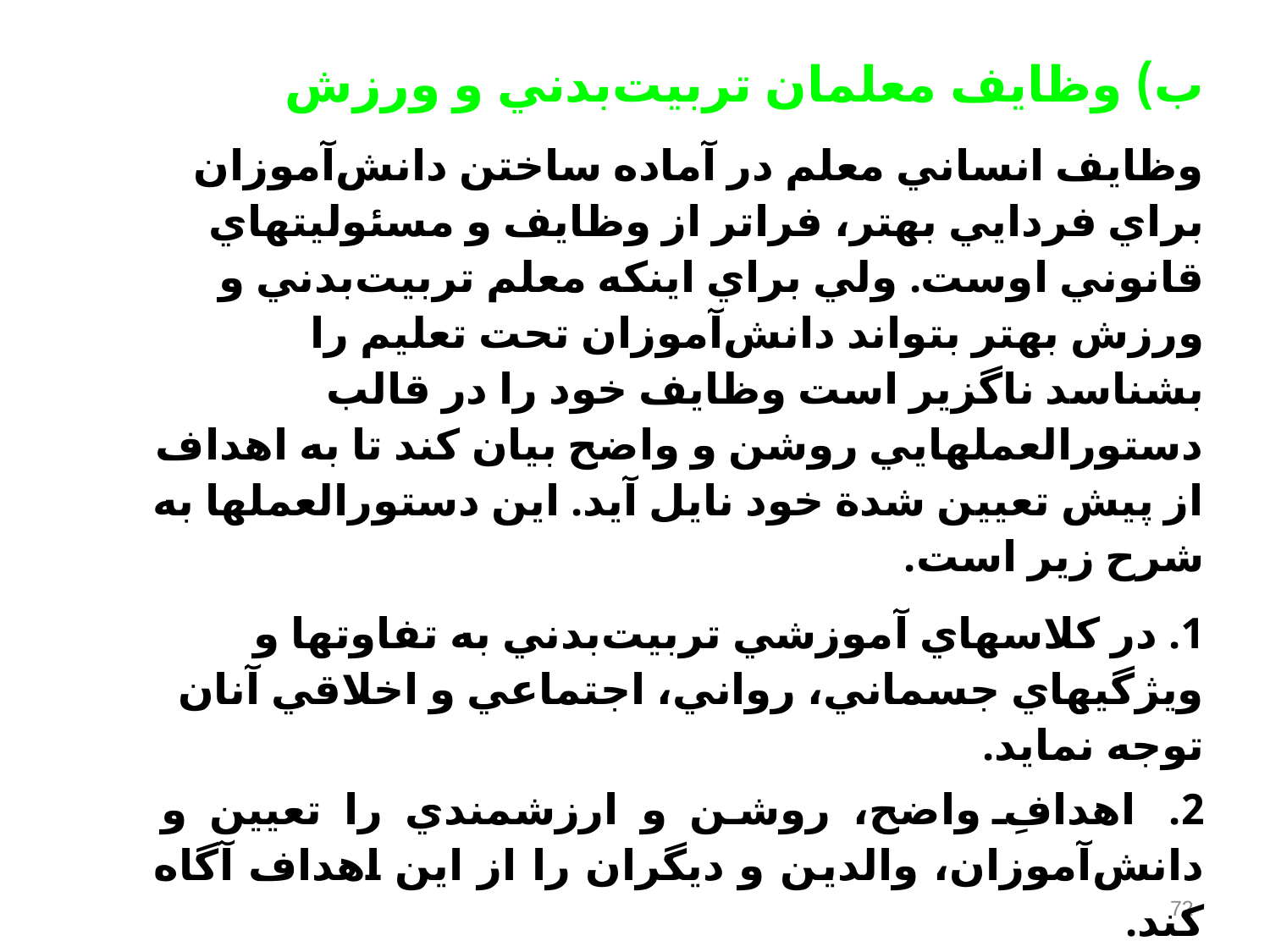

ب‌) وظايف معلمان تربيت‌بدني و ورزش‌
وظايف انساني معلم در آماده ساختن دانش‌آموزان براي فردايي بهتر، فراتر از وظايف و مسئوليتهاي قانوني اوست‌. ولي براي اينكه معلم تربيت‌بدني و ورزش بهتر بتواند دانش‌آموزان تحت تعليم را بشناسد ناگزير است وظايف خود را در قالب دستورالعملهايي روشن و واضح بيان كند تا به اهداف از پيش تعيين شدة خود نايل آيد. اين دستورالعملها به شرح زیر است.
1. در كلاسهاي آموزشي تربيت‌بدني به تفاوتها و ويژگيهاي جسماني‌، رواني‌، اجتماعي و اخلاقي آنان توجه نمايد.
2. اهداف‌ِ واضح‌، روشن و ارزشمندي را تعيين و دانش‌آموزان‌، والدين و ديگران را از اين اهداف آگاه كند.
3. به رشد و بهداشت رواني دانش‌آموزان‌ توجه نمايد.
4. طرح درس مدون و مشخصي را براي هر يك از جلسات‌ِ آموزش تربيت‌بدني و ورزش تنظيم كند .
5. در تمامي كلاسهاي ورزش از لباس كامل ورزشي و سوت استفاده كند .

72